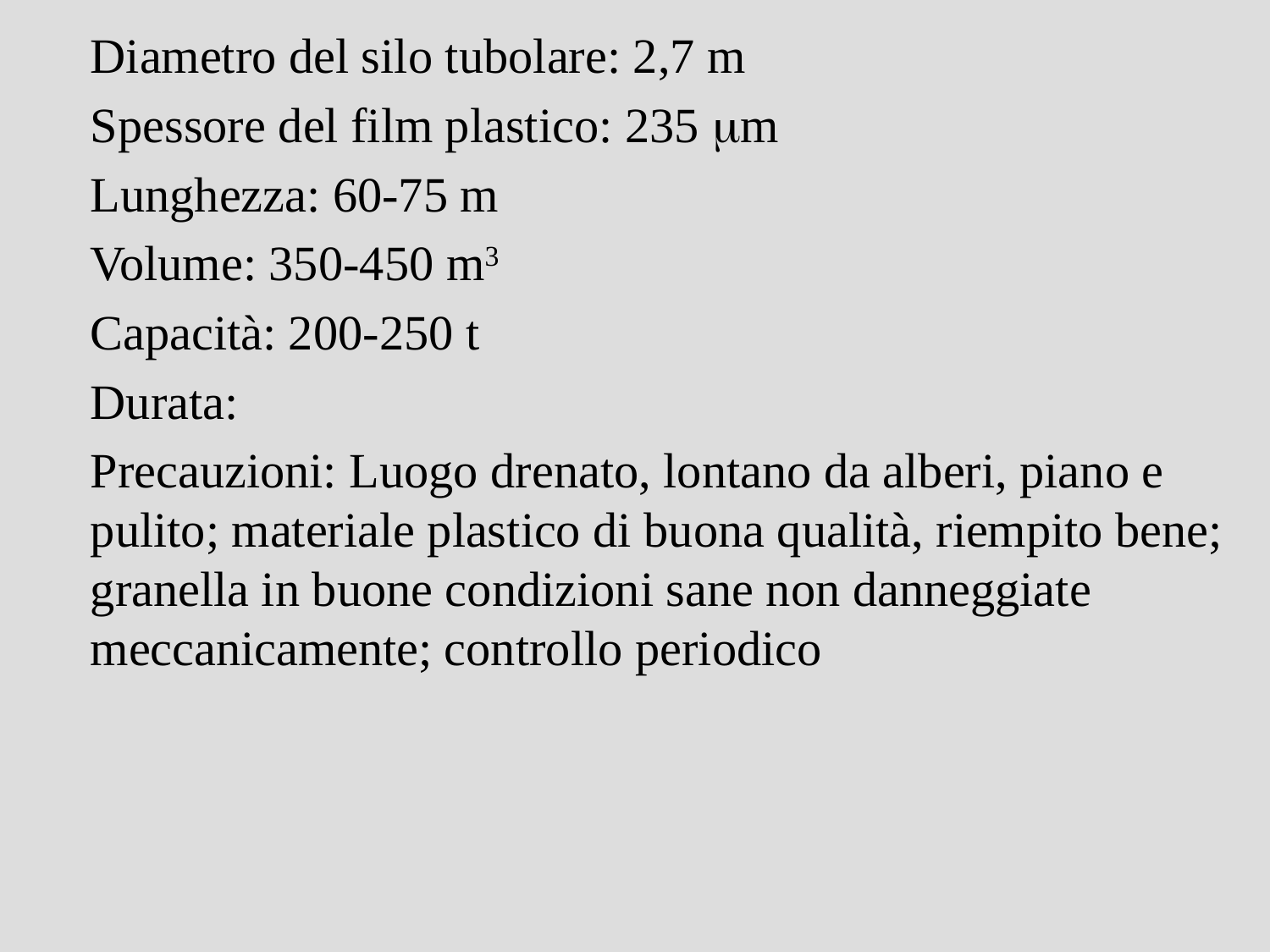

Diametro del silo tubolare: 2,7 m
Spessore del film plastico: 235 μm
Lunghezza: 60-75 m
Volume: 350-450 m3
Capacità: 200-250 t
Durata:
Precauzioni: Luogo drenato, lontano da alberi, piano e pulito; materiale plastico di buona qualità, riempito bene; granella in buone condizioni sane non danneggiate meccanicamente; controllo periodico